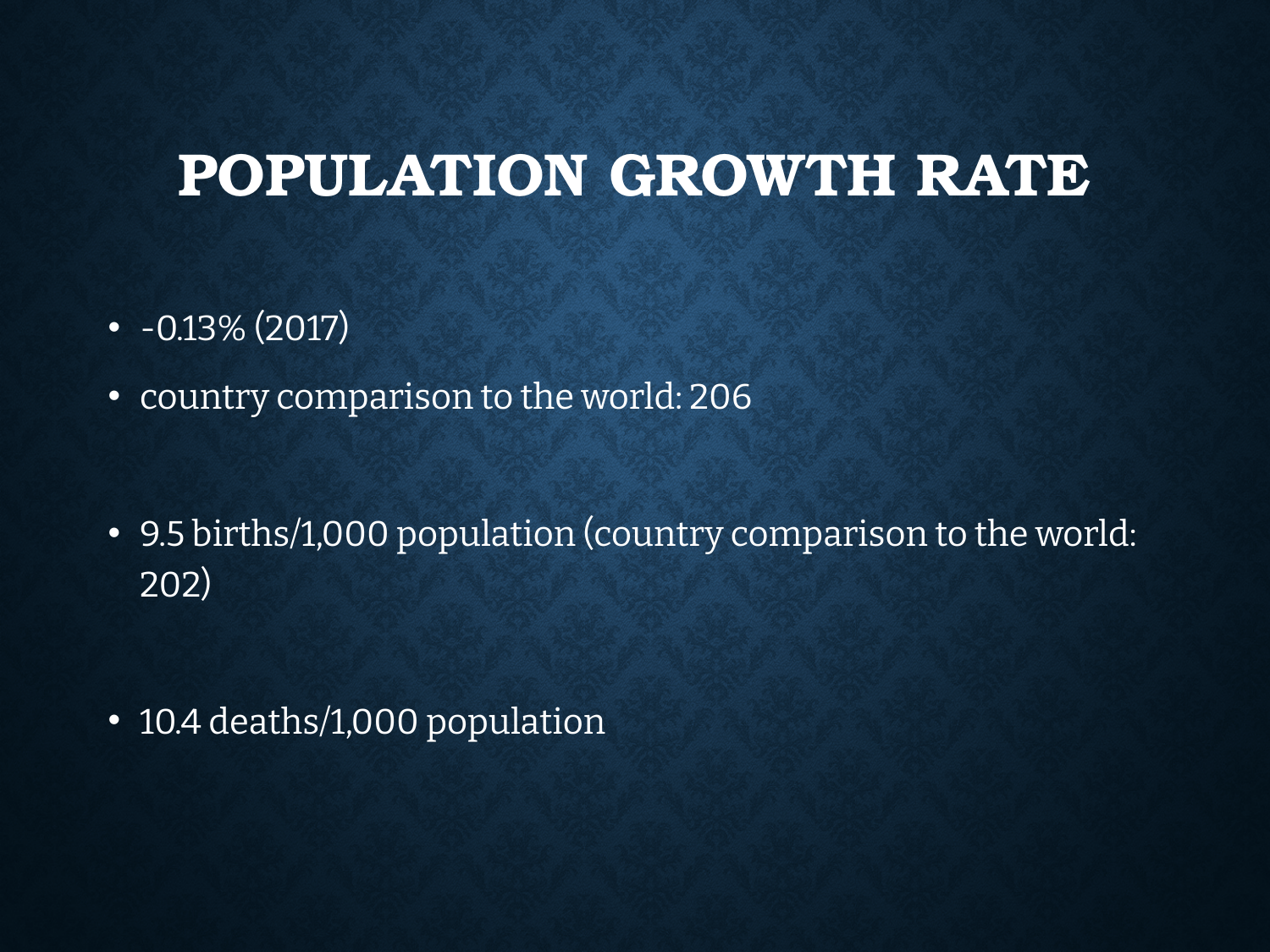

# Population growth rate
-0.13% (2017)
country comparison to the world: 206

9.5 births/1,000 population (country comparison to the world: 202)

10.4 deaths/1,000 population